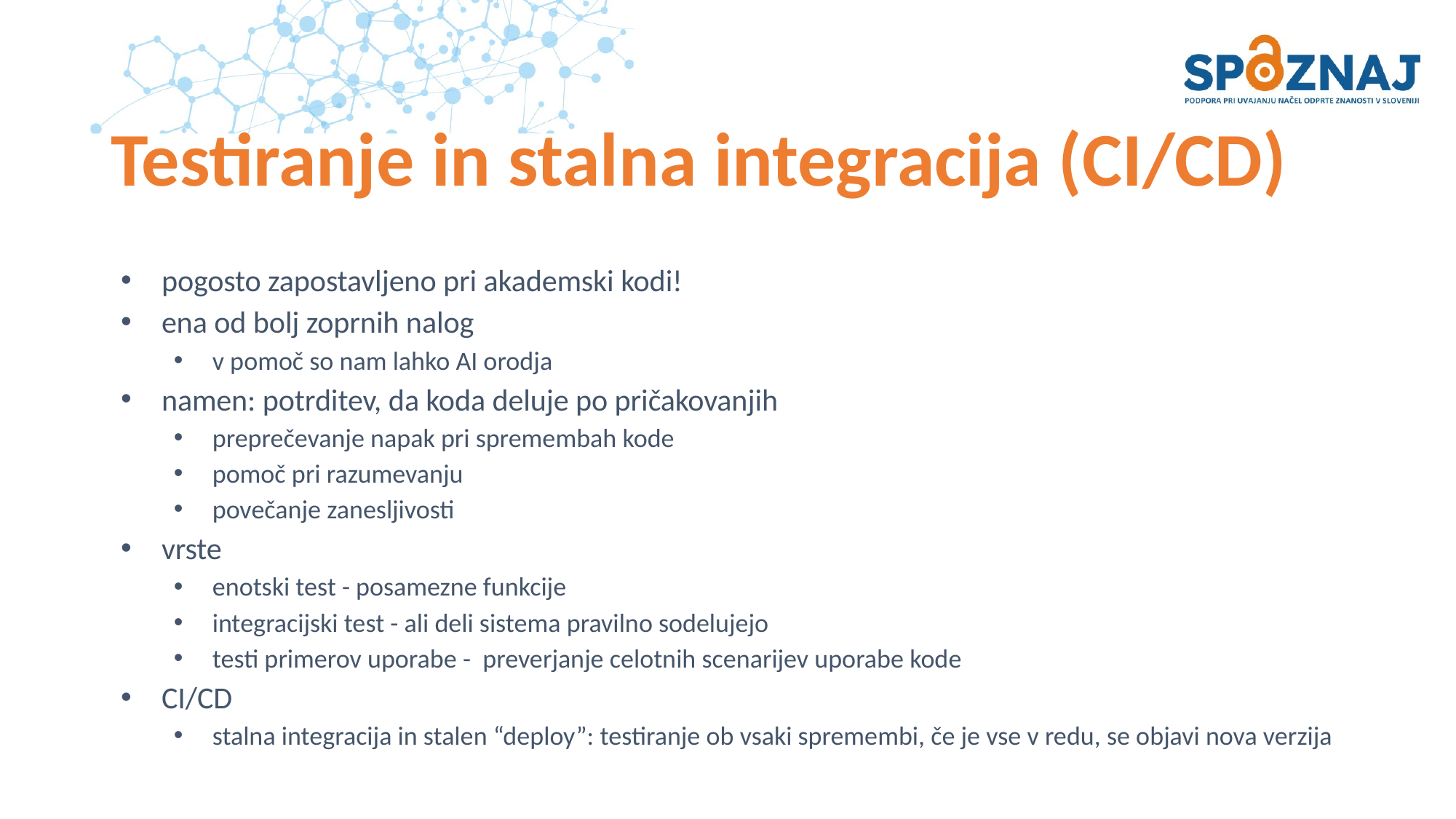

# Testiranje in stalna integracija (CI/CD)
pogosto zapostavljeno pri akademski kodi!
ena od bolj zoprnih nalog
v pomoč so nam lahko AI orodja
namen: potrditev, da koda deluje po pričakovanjih
preprečevanje napak pri spremembah kode
pomoč pri razumevanju
povečanje zanesljivosti
vrste
enotski test - posamezne funkcije
integracijski test - ali deli sistema pravilno sodelujejo
testi primerov uporabe -  preverjanje celotnih scenarijev uporabe kode
CI/CD
stalna integracija in stalen “deploy”: testiranje ob vsaki spremembi, če je vse v redu, se objavi nova verzija